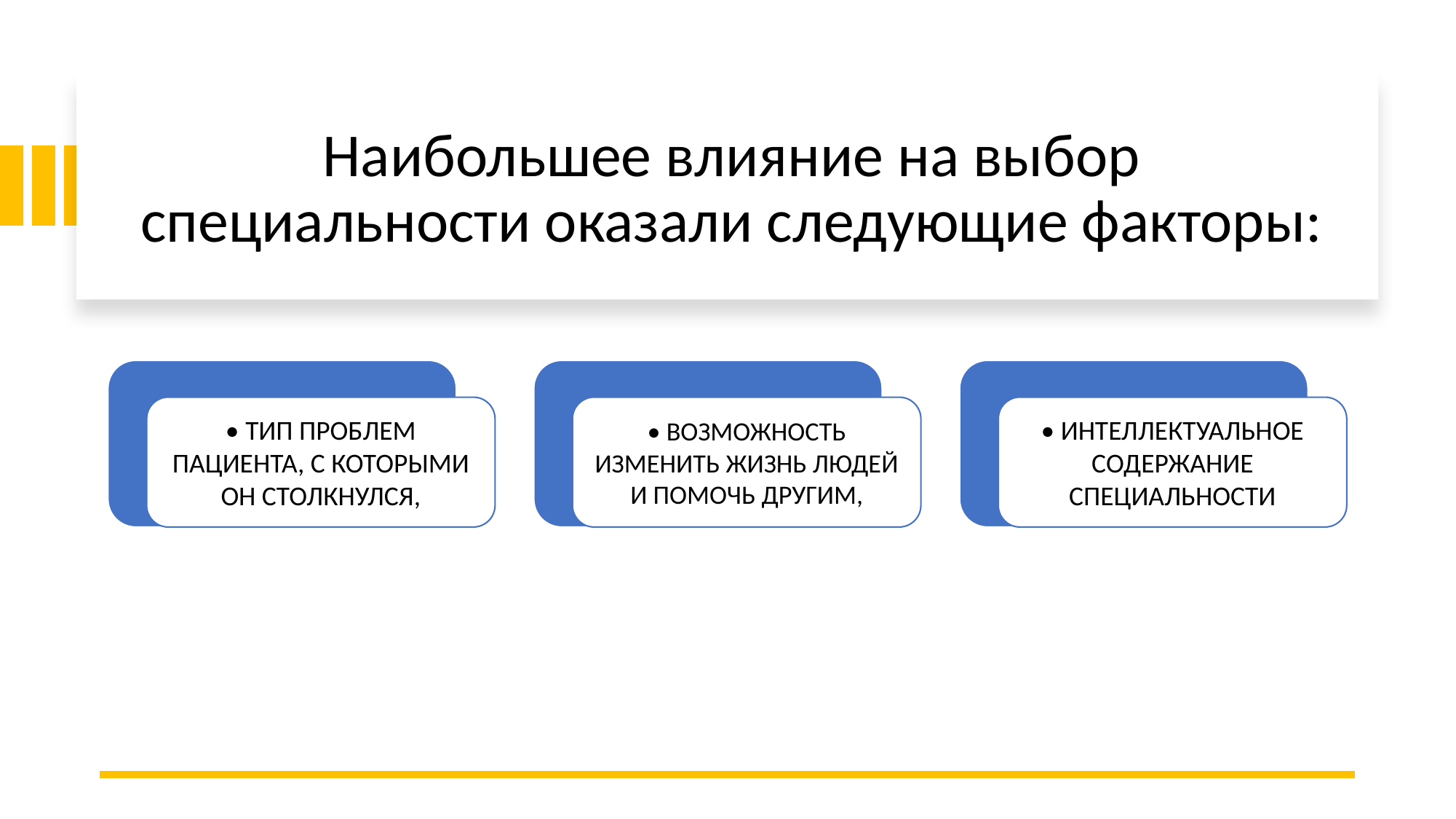

# Наибольшее влияние на выбор специальности оказали следующие факторы:

• тип проблем пациента, с которыми он столкнулся,
• возможность изменить жизнь людей и помочь другим,
• интеллектуальное содержание специальности